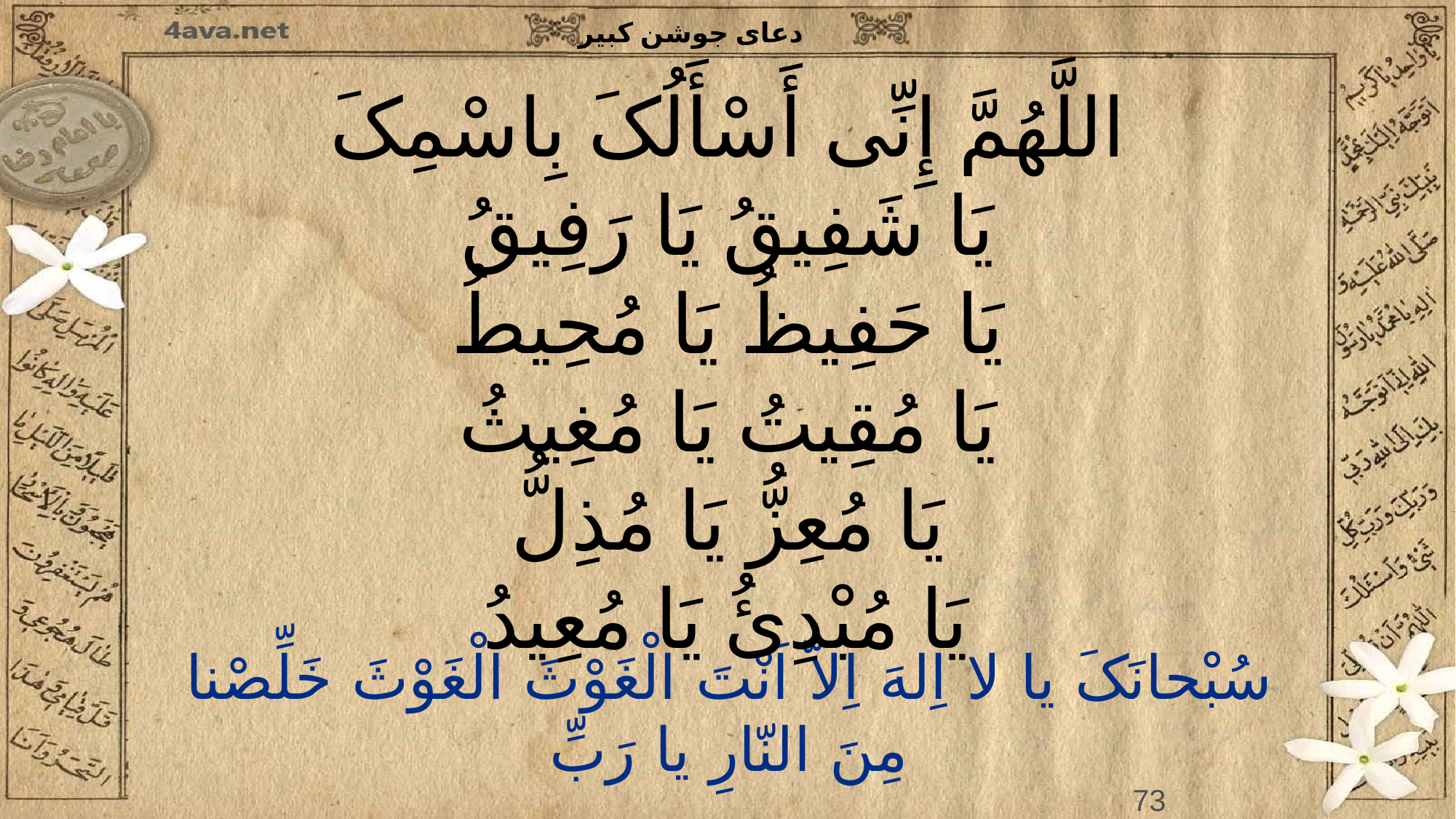

اللَّهُمَّ إِنِّی أَسْأَلُکَ بِاسْمِکَ
یَا شَفِیقُ یَا رَفِیقُ
یَا حَفِیظُ یَا مُحِیطُ
یَا مُقِیتُ یَا مُغِیثُ
یَا مُعِزُّ یَا مُذِلُّ
یَا مُبْدِئُ یَا مُعِیدُ
73